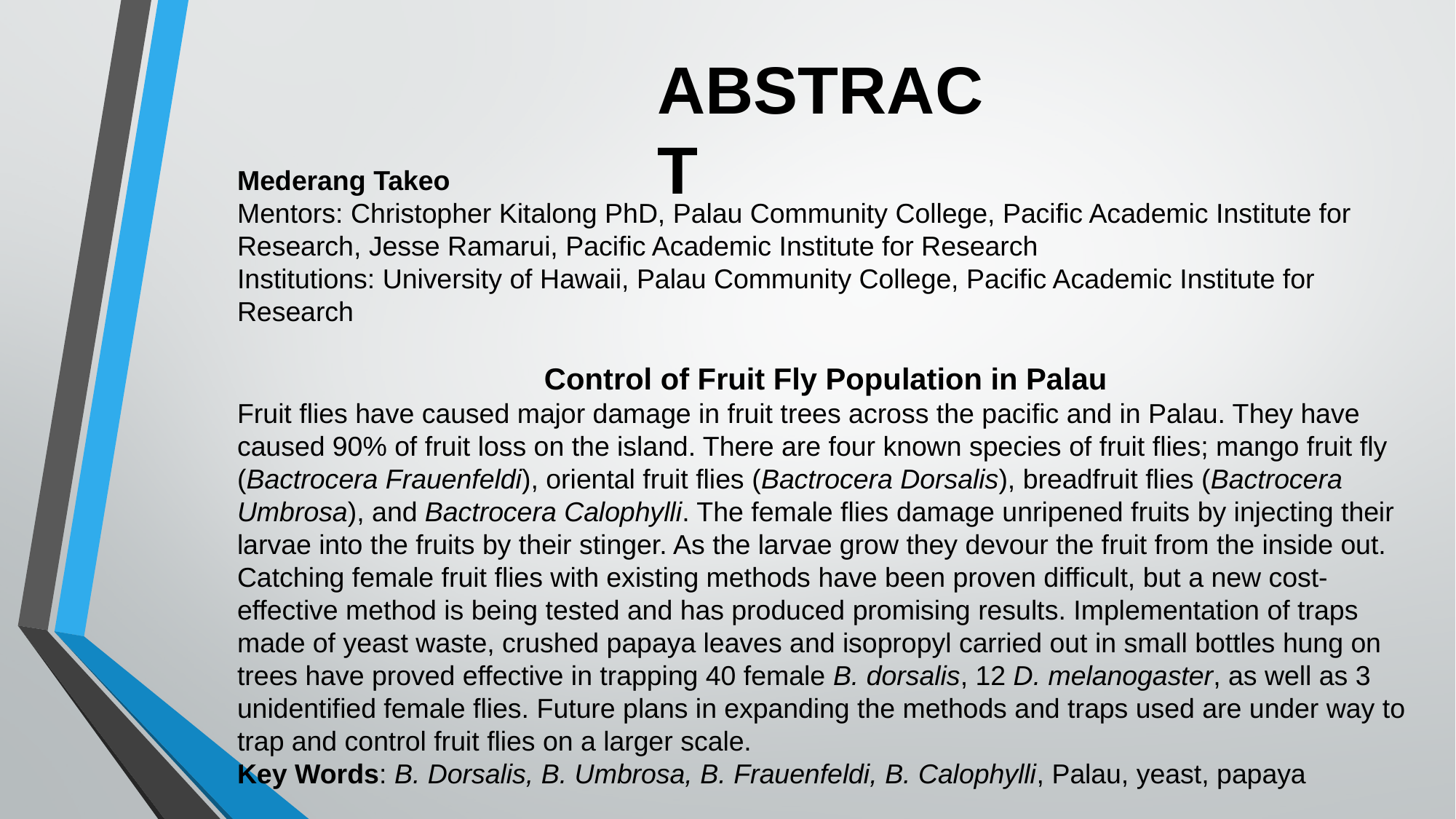

ABSTRACT
Mederang Takeo
Mentors: Christopher Kitalong PhD, Palau Community College, Pacific Academic Institute for Research, Jesse Ramarui, Pacific Academic Institute for Research
Institutions: University of Hawaii, Palau Community College, Pacific Academic Institute for Research

Control of Fruit Fly Population in Palau
Fruit flies have caused major damage in fruit trees across the pacific and in Palau. They have caused 90% of fruit loss on the island. There are four known species of fruit flies; mango fruit fly (Bactrocera Frauenfeldi), oriental fruit flies (Bactrocera Dorsalis), breadfruit flies (Bactrocera Umbrosa), and Bactrocera Calophylli. The female flies damage unripened fruits by injecting their larvae into the fruits by their stinger. As the larvae grow they devour the fruit from the inside out. Catching female fruit flies with existing methods have been proven difficult, but a new cost-effective method is being tested and has produced promising results. Implementation of traps made of yeast waste, crushed papaya leaves and isopropyl carried out in small bottles hung on trees have proved effective in trapping 40 female B. dorsalis, 12 D. melanogaster, as well as 3 unidentified female flies. Future plans in expanding the methods and traps used are under way to trap and control fruit flies on a larger scale.
Key Words: B. Dorsalis, B. Umbrosa, B. Frauenfeldi, B. Calophylli, Palau, yeast, papaya